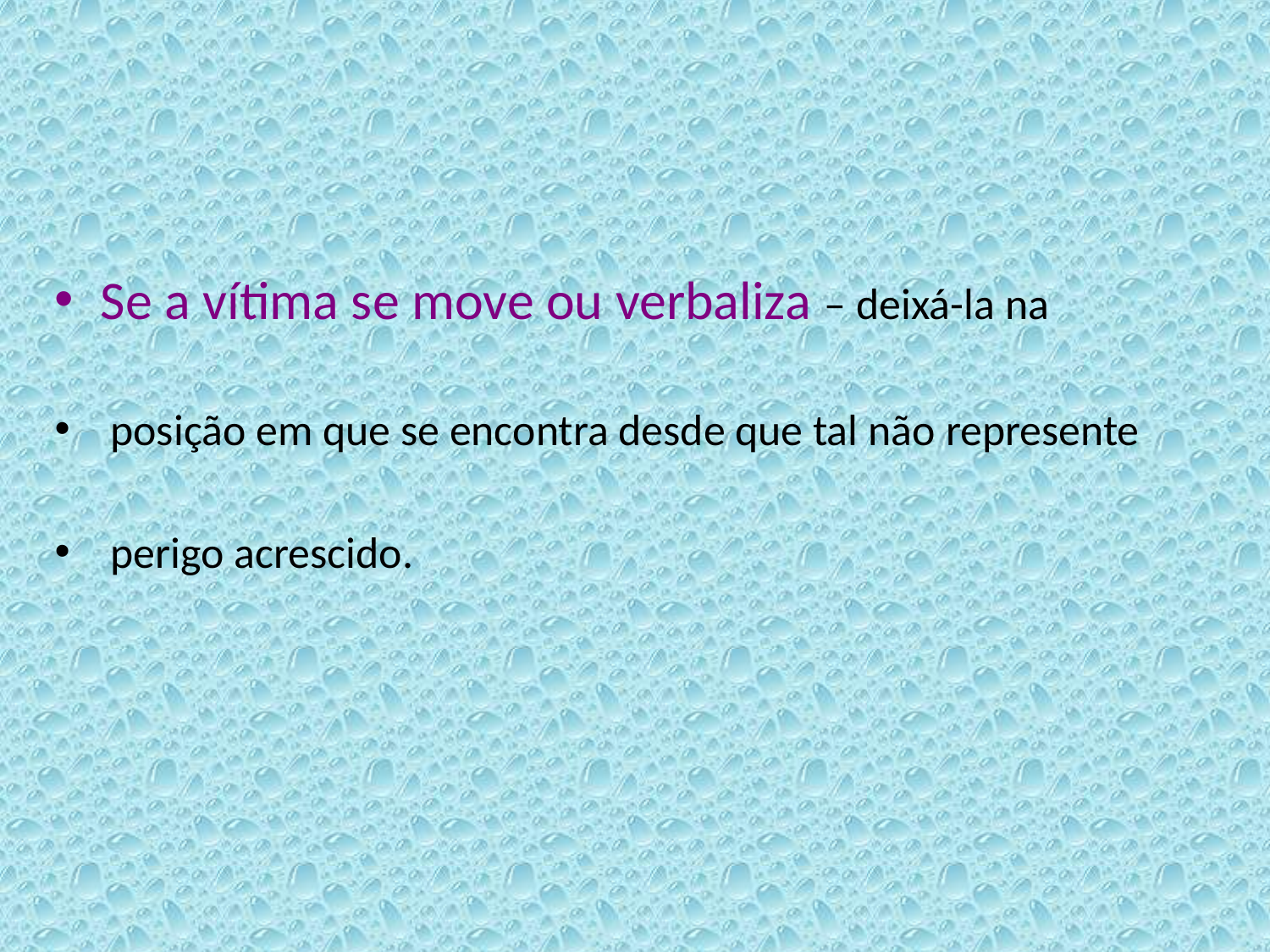

Se a vítima se move ou verbaliza – deixá-la na

 posição em que se encontra desde que tal não represente

 perigo acrescido.